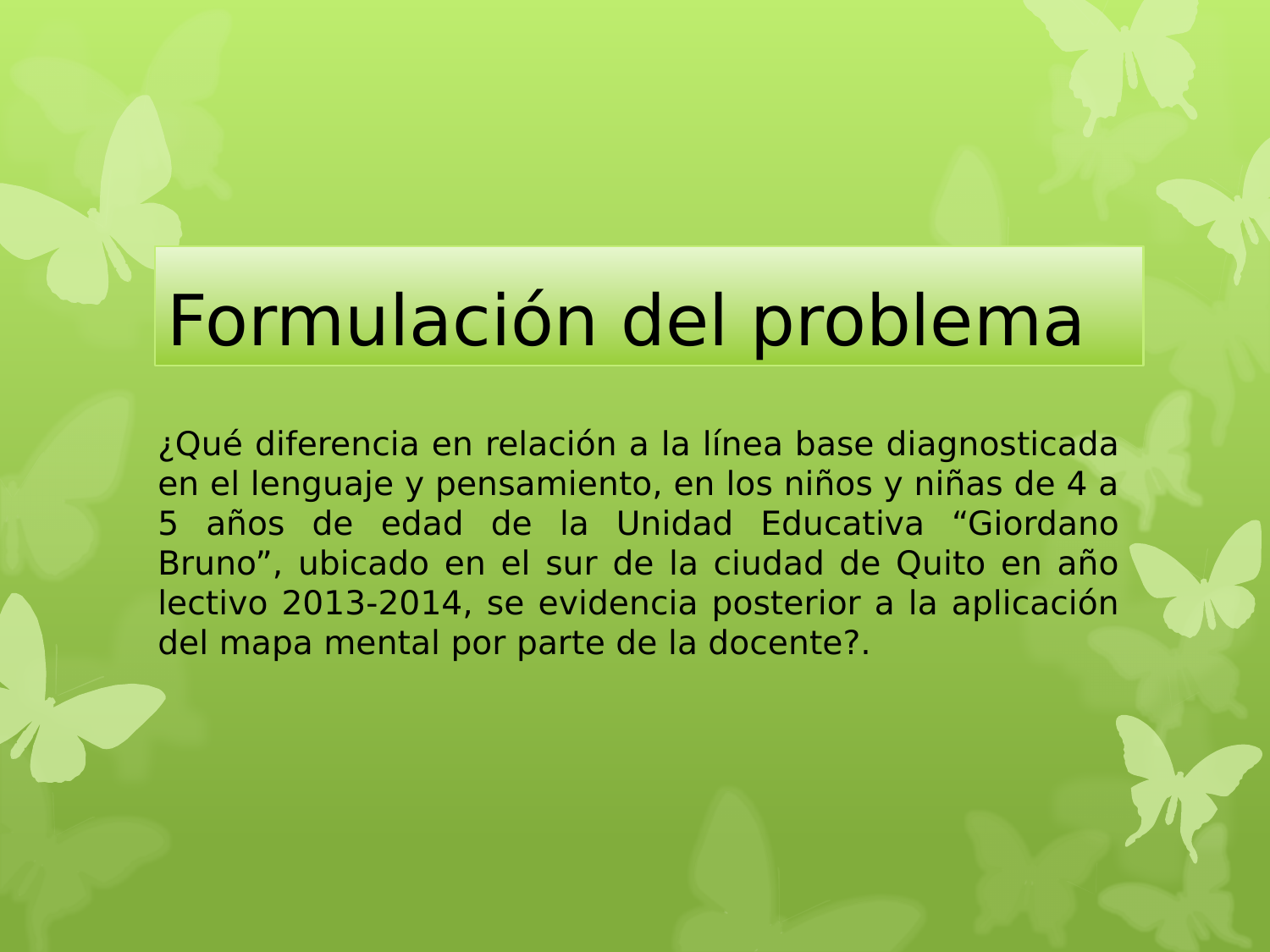

# Formulación del problema
¿Qué diferencia en relación a la línea base diagnosticada en el lenguaje y pensamiento, en los niños y niñas de 4 a 5 años de edad de la Unidad Educativa “Giordano Bruno”, ubicado en el sur de la ciudad de Quito en año lectivo 2013-2014, se evidencia posterior a la aplicación del mapa mental por parte de la docente?.